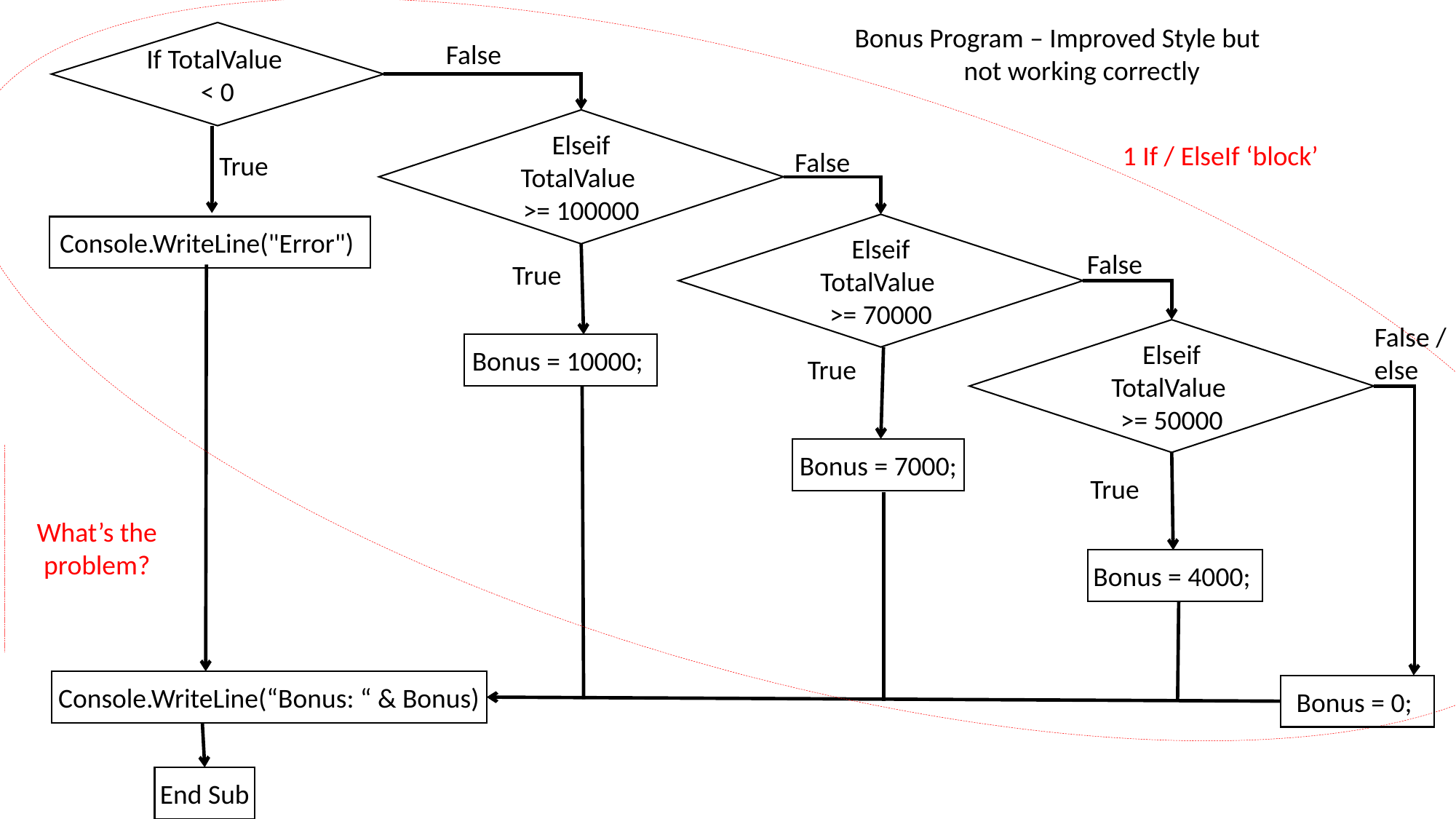

Bonus Program – Improved Style but
	not working correctly
If TotalValue
< 0
False

Elseif
TotalValue
>= 100000
1 If / ElseIf ‘block’
False
True
Elseif
TotalValue
>= 70000
Console.WriteLine("Error")
False
True
False /
else
Elseif
TotalValue
>= 50000
Bonus = 10000;
True
What’s the problem?
Bonus = 7000;
The problem here is that a bonus is printed even if there is an error.
True
Bonus = 4000;
Console.WriteLine(“Bonus: “ & Bonus)
Bonus = 0;
End Sub